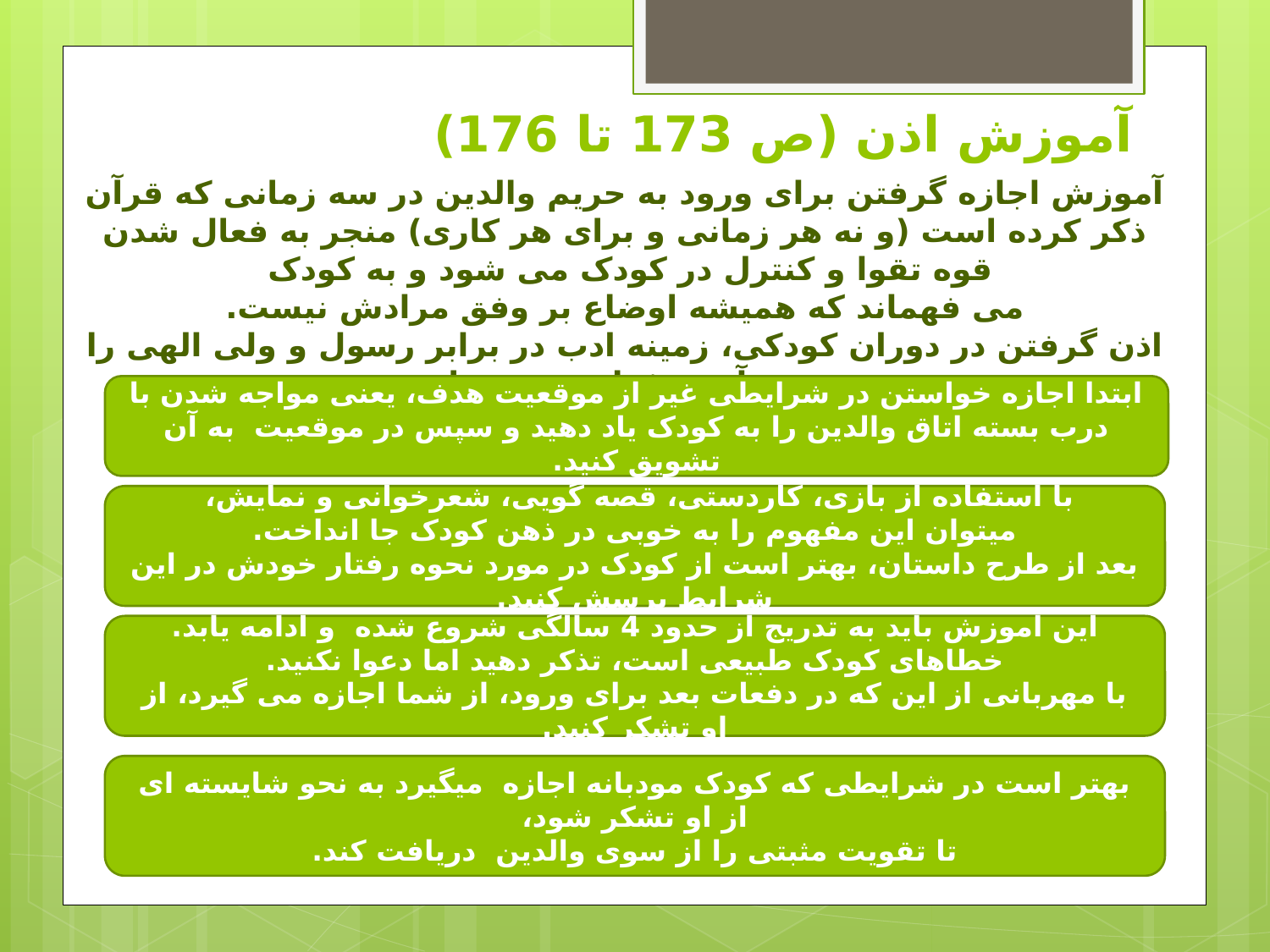

# آموزش اذن (ص 173 تا 176)
آموزش اجازه گرفتن برای ورود به حریم والدین در سه زمانی که قرآن ذکر کرده است (و نه هر زمانی و برای هر کاری) منجر به فعال شدن قوه تقوا و کنترل در کودک می شود و به کودک
می فهماند که همیشه اوضاع بر وفق مرادش نیست.
اذن گرفتن در دوران کودکی، زمینه ادب در برابر رسول و ولی الهی را نیز در آینده فراهم می سازد.
ابتدا اجازه خواستن در شرایطی غیر از موقعیت هدف، یعنی مواجه شدن با درب بسته اتاق والدین را به کودک یاد دهید و سپس در موقعیت  به آن تشویق کنید.
با استفاده از بازی، کاردستی، قصه گویی، شعرخوانی و نمایش،
میتوان این مفهوم را به خوبی در ذهن کودک جا انداخت.
بعد از طرح داستان، بهتر است از کودک در مورد نحوه رفتار خودش در این شرایط پرسش کنید.
این آموزش باید به تدریج از حدود 4 سالگی شروع شده  و ادامه یابد.
خطاهای کودک طبیعی است، تذکر دهید اما دعوا نکنید.
با مهربانی از این که در دفعات بعد برای ورود، از شما اجازه می گیرد، از او تشکر کنید.
بهتر است در شرایطی که کودک مودبانه اجازه  میگیرد به نحو شایسته ای از او تشکر شود،
تا تقویت مثبتی را از سوی والدین  دریافت کند.